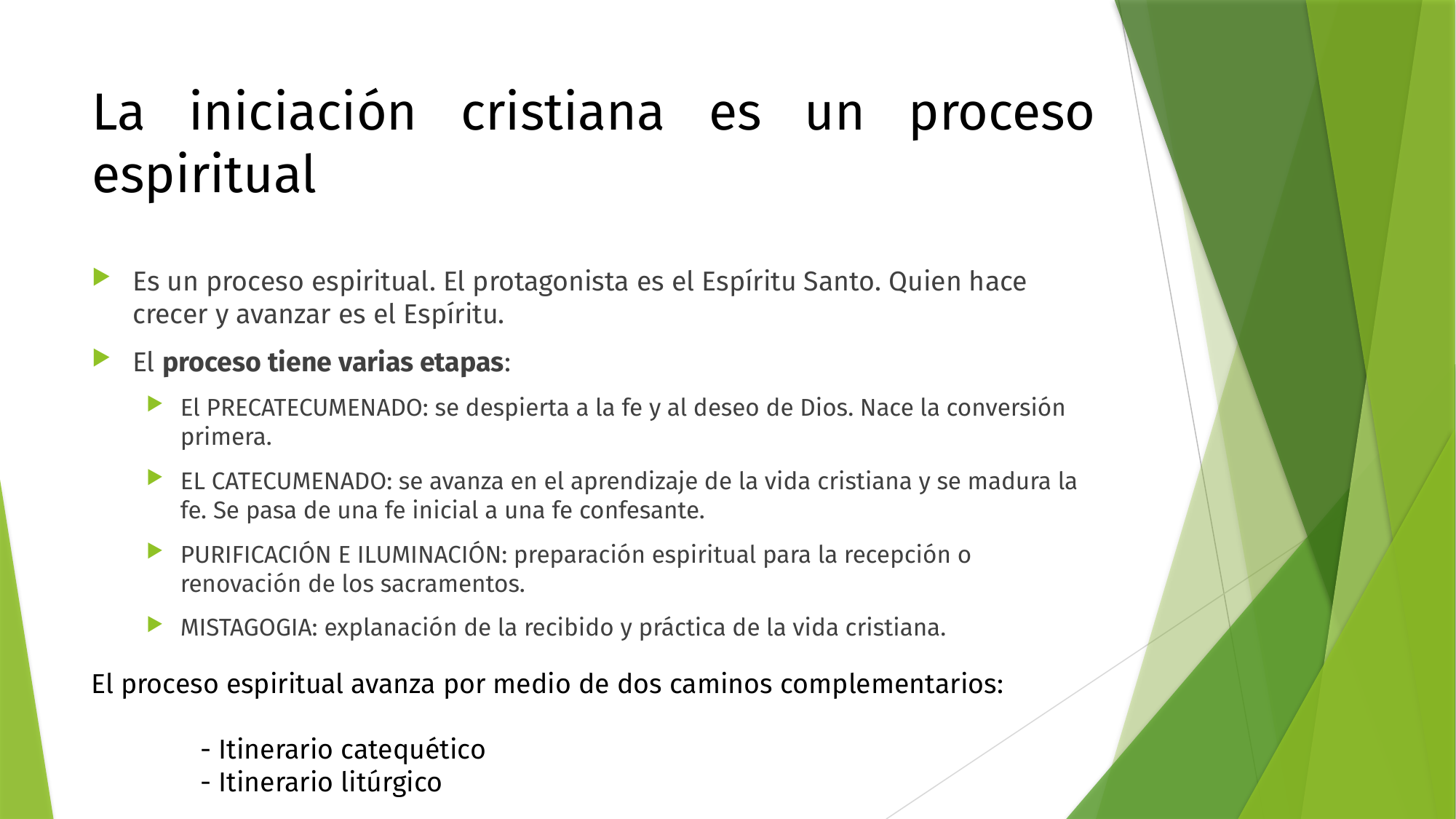

# La iniciación cristiana es un proceso espiritual
Es un proceso espiritual. El protagonista es el Espíritu Santo. Quien hace crecer y avanzar es el Espíritu.
El proceso tiene varias etapas:
El PRECATECUMENADO: se despierta a la fe y al deseo de Dios. Nace la conversión primera.
EL CATECUMENADO: se avanza en el aprendizaje de la vida cristiana y se madura la fe. Se pasa de una fe inicial a una fe confesante.
PURIFICACIÓN E ILUMINACIÓN: preparación espiritual para la recepción o renovación de los sacramentos.
MISTAGOGIA: explanación de la recibido y práctica de la vida cristiana.
El proceso espiritual avanza por medio de dos caminos complementarios:

	- Itinerario catequético
	- Itinerario litúrgico